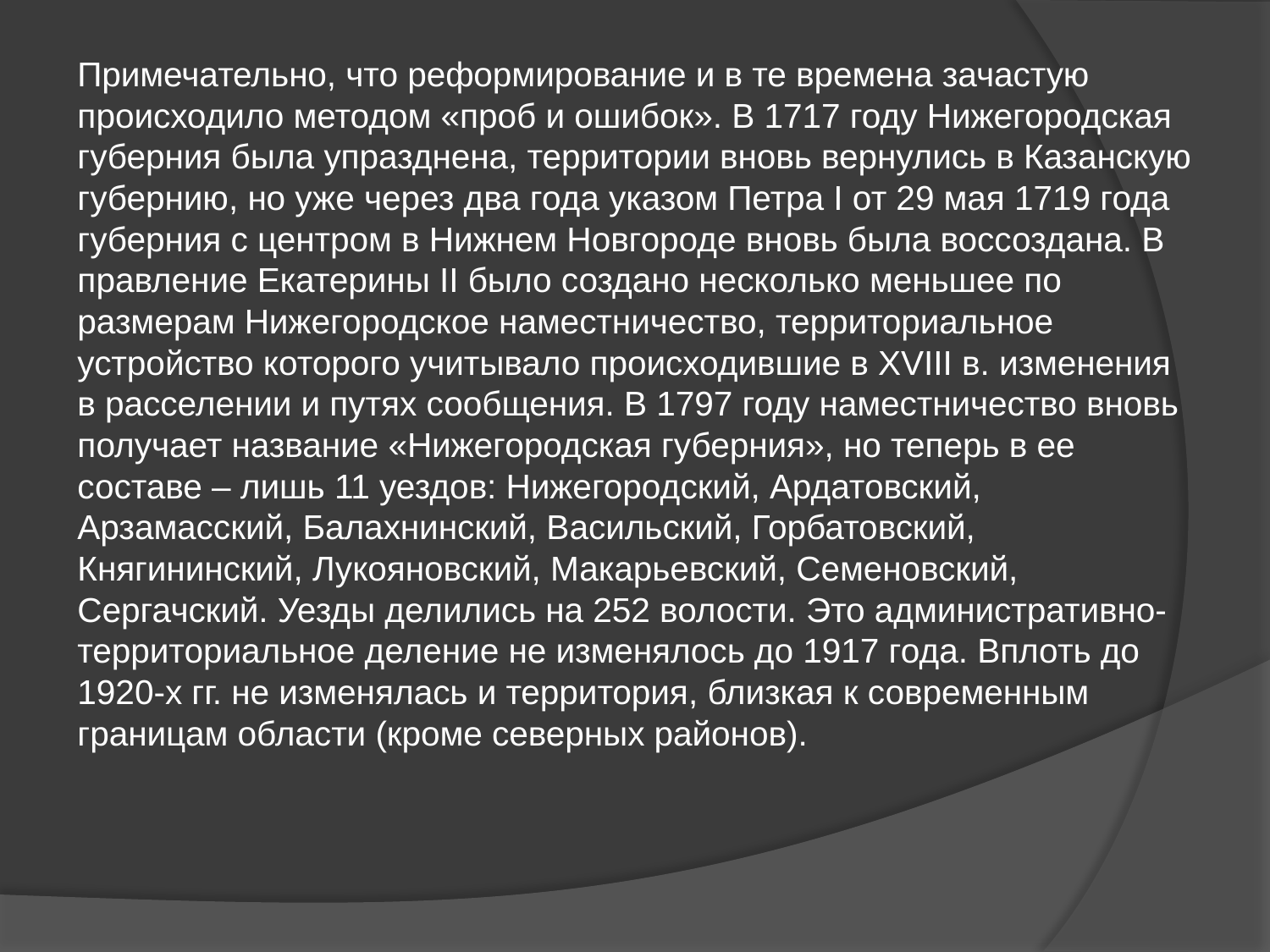

Примечательно, что реформирование и в те времена зачастую происходило методом «проб и ошибок». В 1717 году Нижегородская губерния была упразднена, территории вновь вернулись в Казанскую губернию, но уже через два года указом Петра I от 29 мая 1719 года губерния с центром в Нижнем Новгороде вновь была воссоздана. В правление Екатерины II было создано несколько меньшее по размерам Нижегородское наместничество, территориальное устройство которого учитывало происходившие в XVIII в. изменения в расселении и путях сообщения. В 1797 году наместничество вновь получает название «Нижегородская губерния», но теперь в ее составе – лишь 11 уездов: Нижегородский, Ардатовский, Арзамасский, Балахнинский, Васильский, Горбатовский, Княгининский, Лукояновский, Макарьевский, Семеновский, Сергачский. Уезды делились на 252 волости. Это административно-территориальное деление не изменялось до 1917 года. Вплоть до 1920-х гг. не изменялась и территория, близкая к современным границам области (кроме северных районов).